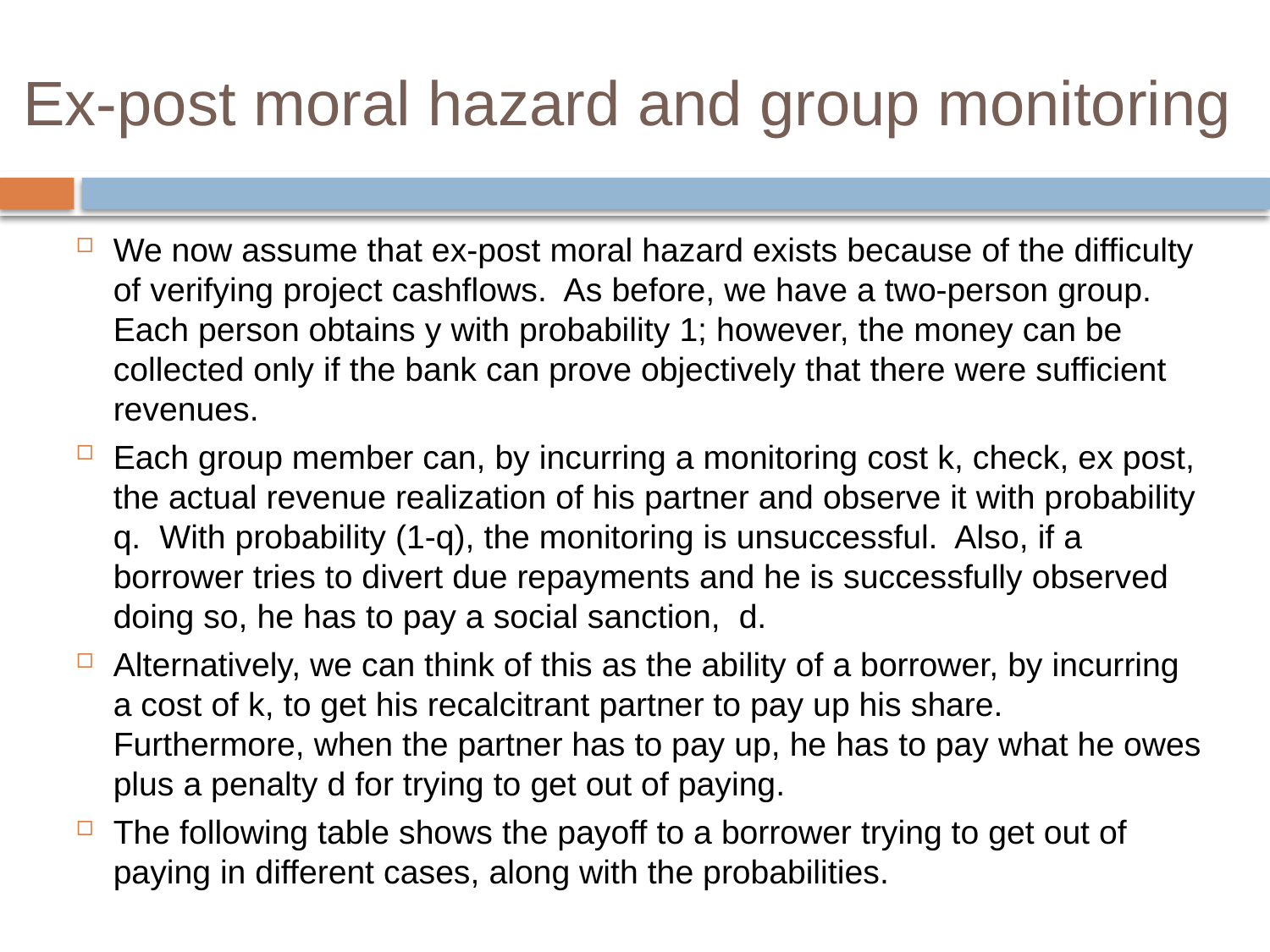

# Ex-post moral hazard and group monitoring
We now assume that ex-post moral hazard exists because of the difficulty of verifying project cashflows.  As before, we have a two-person group.  Each person obtains y with probability 1; however, the money can be collected only if the bank can prove objectively that there were sufficient revenues.
Each group member can, by incurring a monitoring cost k, check, ex post, the actual revenue realization of his partner and observe it with probability q.  With probability (1-q), the monitoring is unsuccessful.  Also, if a borrower tries to divert due repayments and he is successfully observed doing so, he has to pay a social sanction,  d.
Alternatively, we can think of this as the ability of a borrower, by incurring a cost of k, to get his recalcitrant partner to pay up his share. Furthermore, when the partner has to pay up, he has to pay what he owes plus a penalty d for trying to get out of paying.
The following table shows the payoff to a borrower trying to get out of paying in different cases, along with the probabilities.